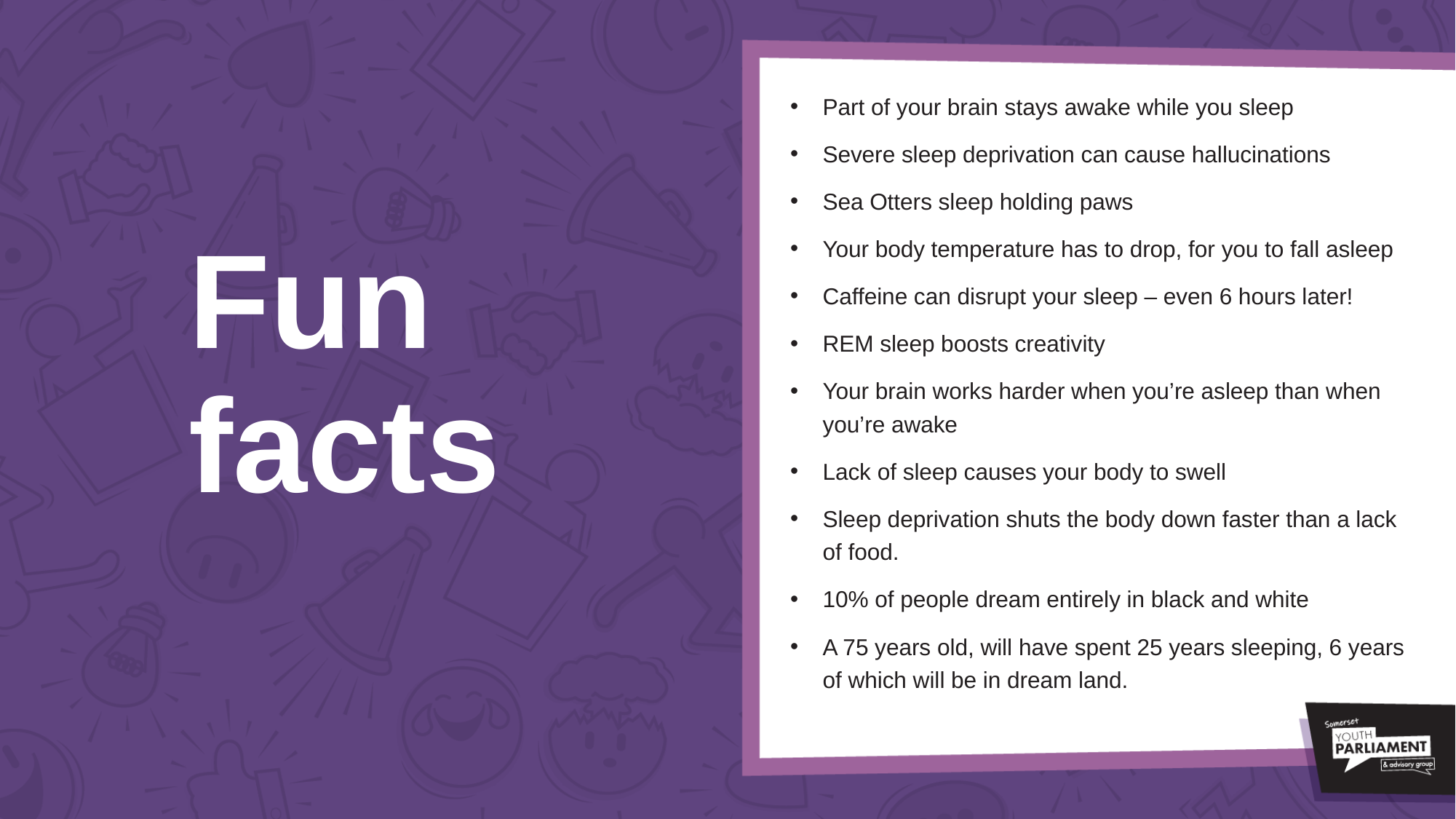

Part of your brain stays awake while you sleep
Severe sleep deprivation can cause hallucinations
Sea Otters sleep holding paws
Your body temperature has to drop, for you to fall asleep
Caffeine can disrupt your sleep – even 6 hours later!
REM sleep boosts creativity
Your brain works harder when you’re asleep than when you’re awake
Lack of sleep causes your body to swell
Sleep deprivation shuts the body down faster than a lack of food.
10% of people dream entirely in black and white
A 75 years old, will have spent 25 years sleeping, 6 years of which will be in dream land.
# Fun facts